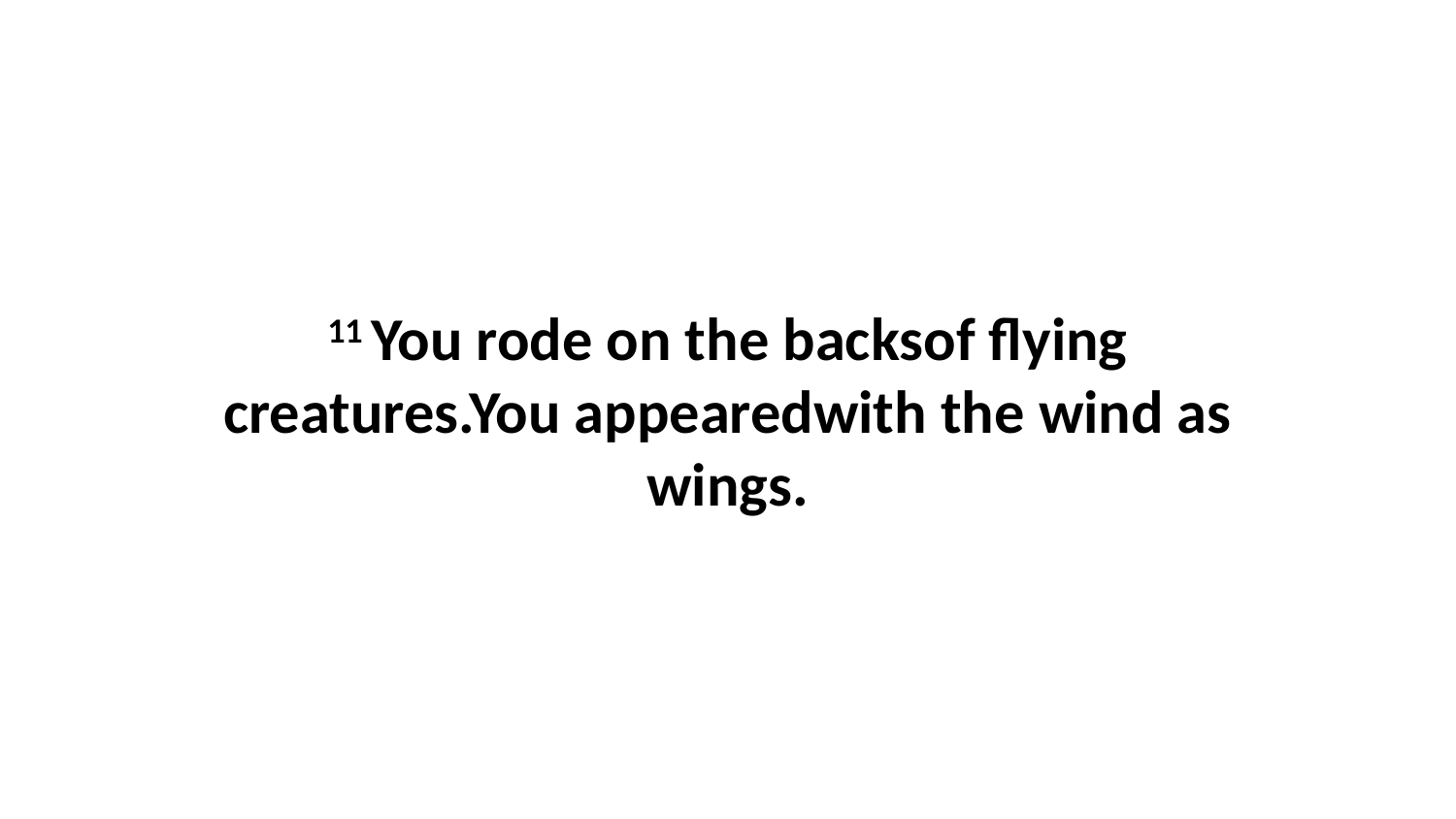

11 You rode on the backsof flying creatures.You appearedwith the wind as wings.